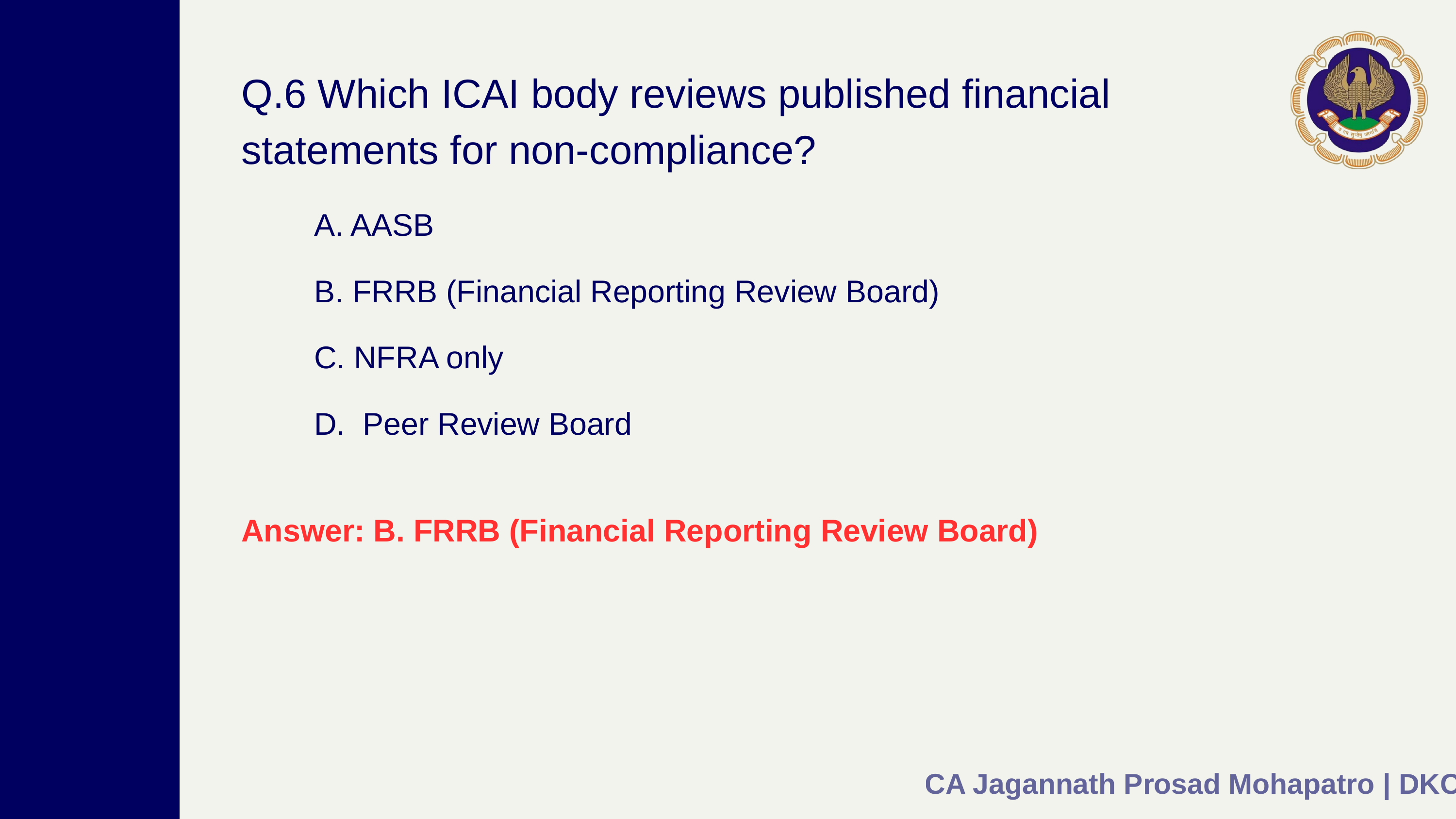

Q.6 Which ICAI body reviews published financial statements for non-compliance?

A. AASB

B. FRRB (Financial Reporting Review Board)

C. NFRA only

D.  Peer Review Board
Answer: B. FRRB (Financial Reporting Review Board)

CA Jagannath Prosad Mohapatro | DKC